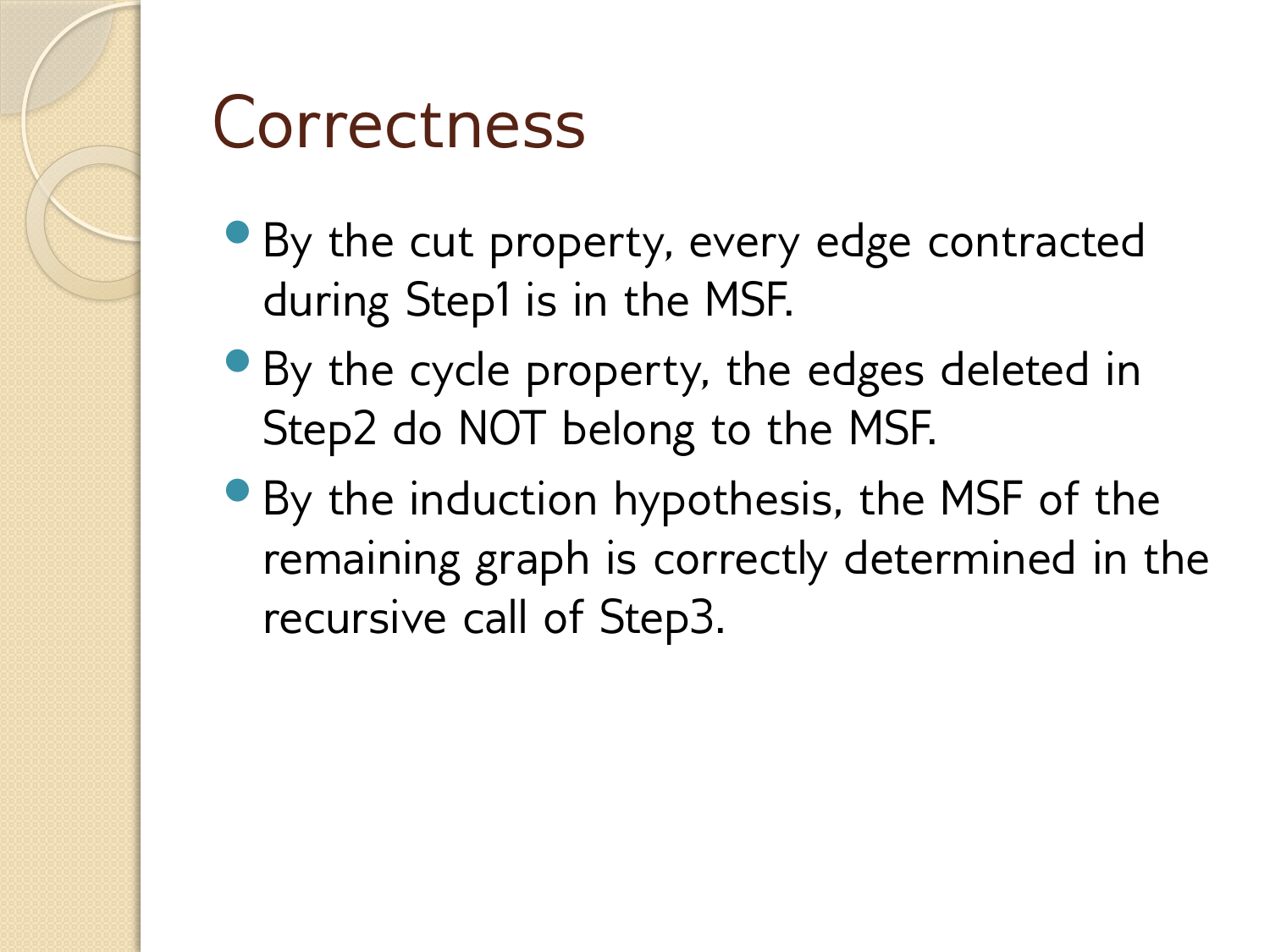

# Correctness
By the cut property, every edge contracted during Step1 is in the MSF.
By the cycle property, the edges deleted in Step2 do NOT belong to the MSF.
By the induction hypothesis, the MSF of the remaining graph is correctly determined in the recursive call of Step3.